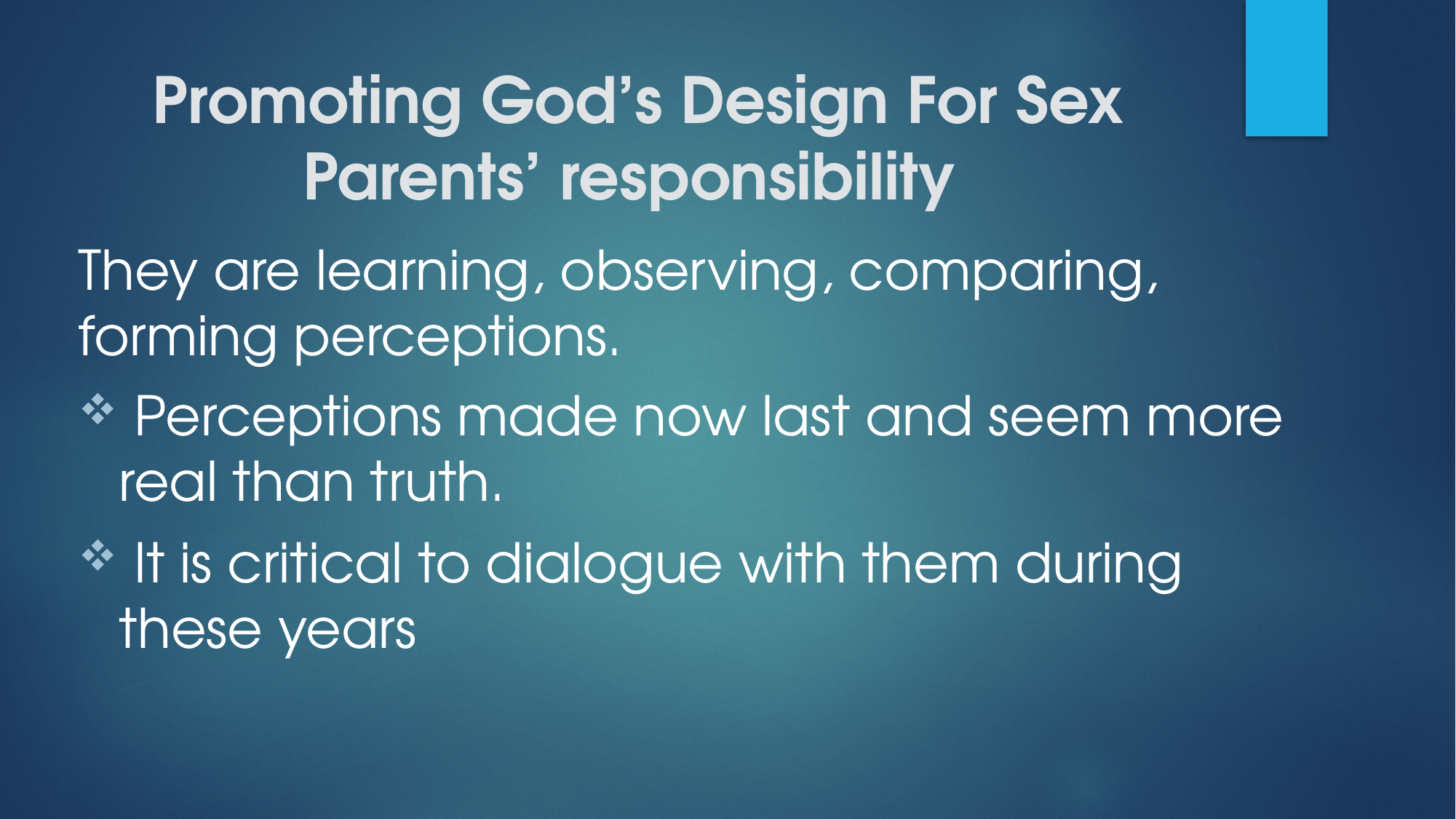

# Promoting God’s Design For Sex Parents’ responsibility
They are learning, observing, comparing, forming perceptions.
 Perceptions made now last and seem more real than truth.
 It is critical to dialogue with them during these years